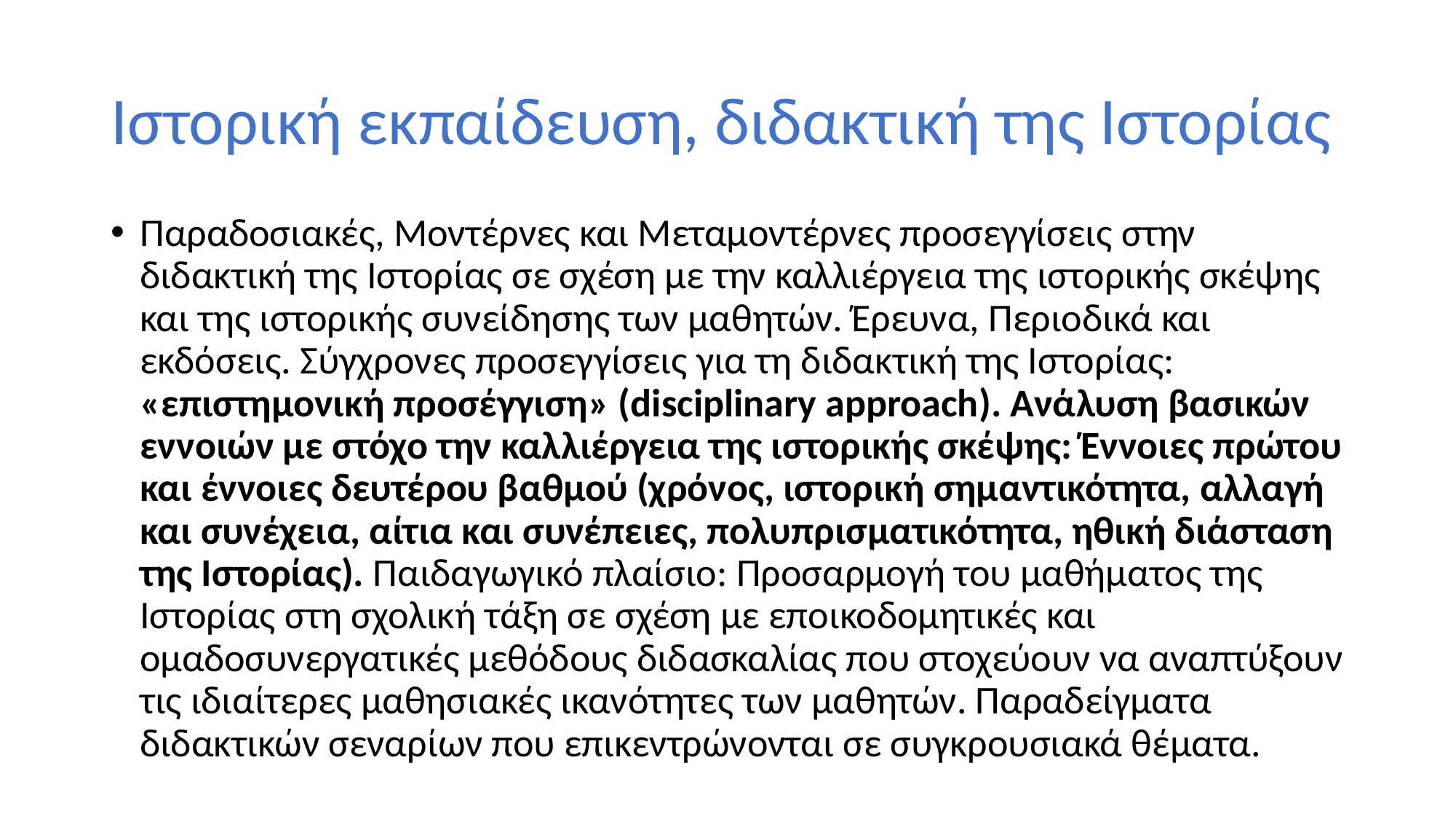

# Ιστορική εκπαίδευση, διδακτική της Ιστορίας
Παραδοσιακές, Μοντέρνες και Μεταμοντέρνες προσεγγίσεις στην διδακτική της Ιστορίας σε σχέση με την καλλιέργεια της ιστορικής σκέψης και της ιστορικής συνείδησης των μαθητών. Έρευνα, Περιοδικά και εκδόσεις. Σύγχρονες προσεγγίσεις για τη διδακτική της Ιστορίας: «επιστημονική προσέγγιση» (disciplinary approach). Ανάλυση βασικών εννοιών με στόχο την καλλιέργεια της ιστορικής σκέψης: Έννοιες πρώτου και έννοιες δευτέρου βαθμού (χρόνος, ιστορική σημαντικότητα, αλλαγή και συνέχεια, αίτια και συνέπειες, πολυπρισματικότητα, ηθική διάσταση της Ιστορίας). Παιδαγωγικό πλαίσιο: Προσαρμογή του μαθήματος της Ιστορίας στη σχολική τάξη σε σχέση με εποικοδομητικές και ομαδοσυνεργατικές μεθόδους διδασκαλίας που στοχεύουν να αναπτύξουν τις ιδιαίτερες μαθησιακές ικανότητες των μαθητών. Παραδείγματα διδακτικών σεναρίων που επικεντρώνονται σε συγκρουσιακά θέματα.